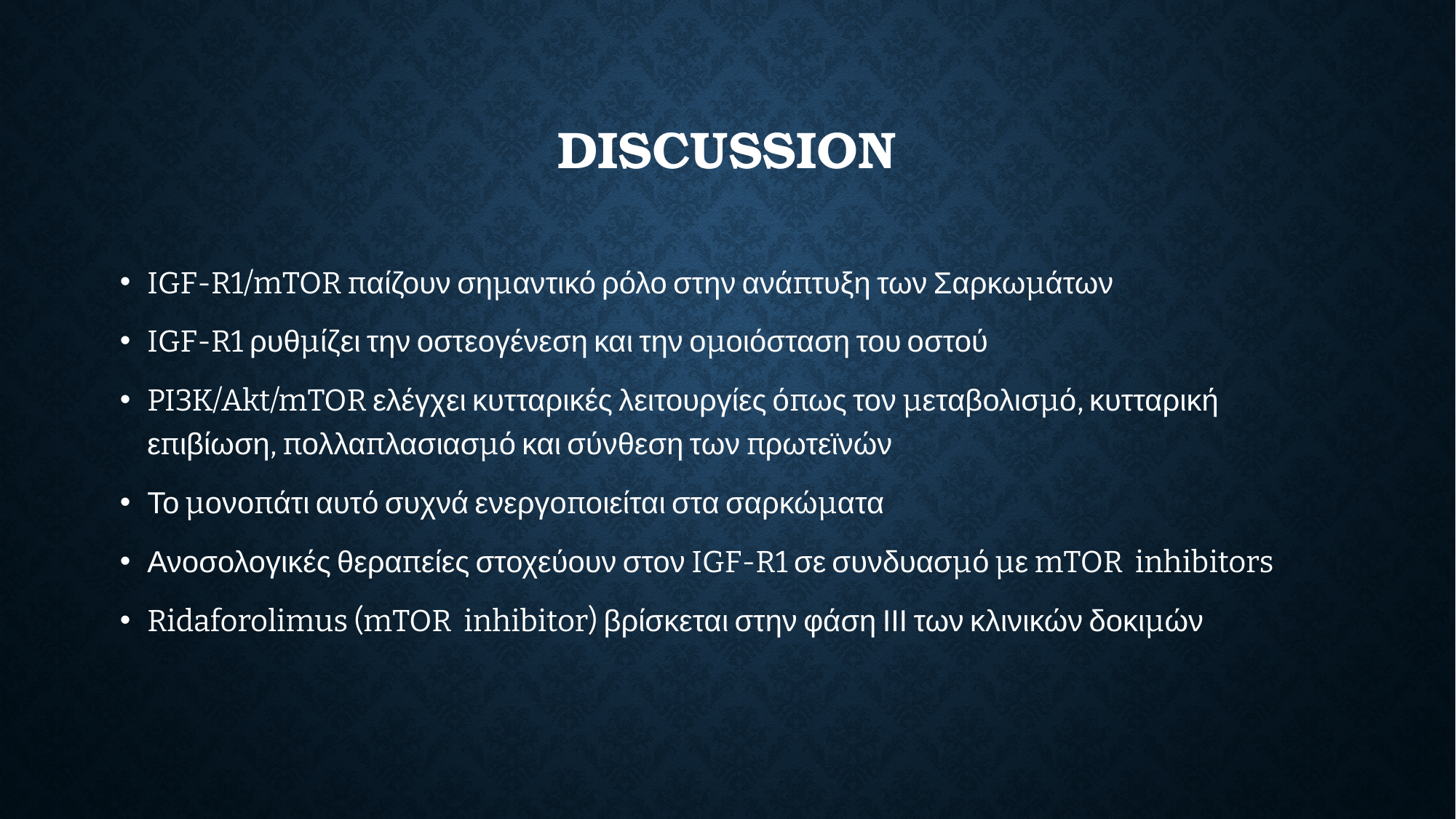

# Discussion
IGF-R1/mTOR παίζουν σημαντικό ρόλο στην ανάπτυξη των Σαρκωμάτων
IGF-R1 ρυθμίζει την οστεογένεση και την ομοιόσταση του οστού
PI3K/Akt/mTOR ελέγχει κυτταρικές λειτουργίες όπως τον μεταβολισμό, κυτταρική επιβίωση, πολλαπλασιασμό και σύνθεση των πρωτεϊνών
Το μονοπάτι αυτό συχνά ενεργοποιείται στα σαρκώματα
Ανοσολογικές θεραπείες στοχεύουν στον IGF-R1 σε συνδυασμό με mTOR  inhibitors
Ridaforolimus (mTOR  inhibitor) βρίσκεται στην φάση ΙΙΙ των κλινικών δοκιμών